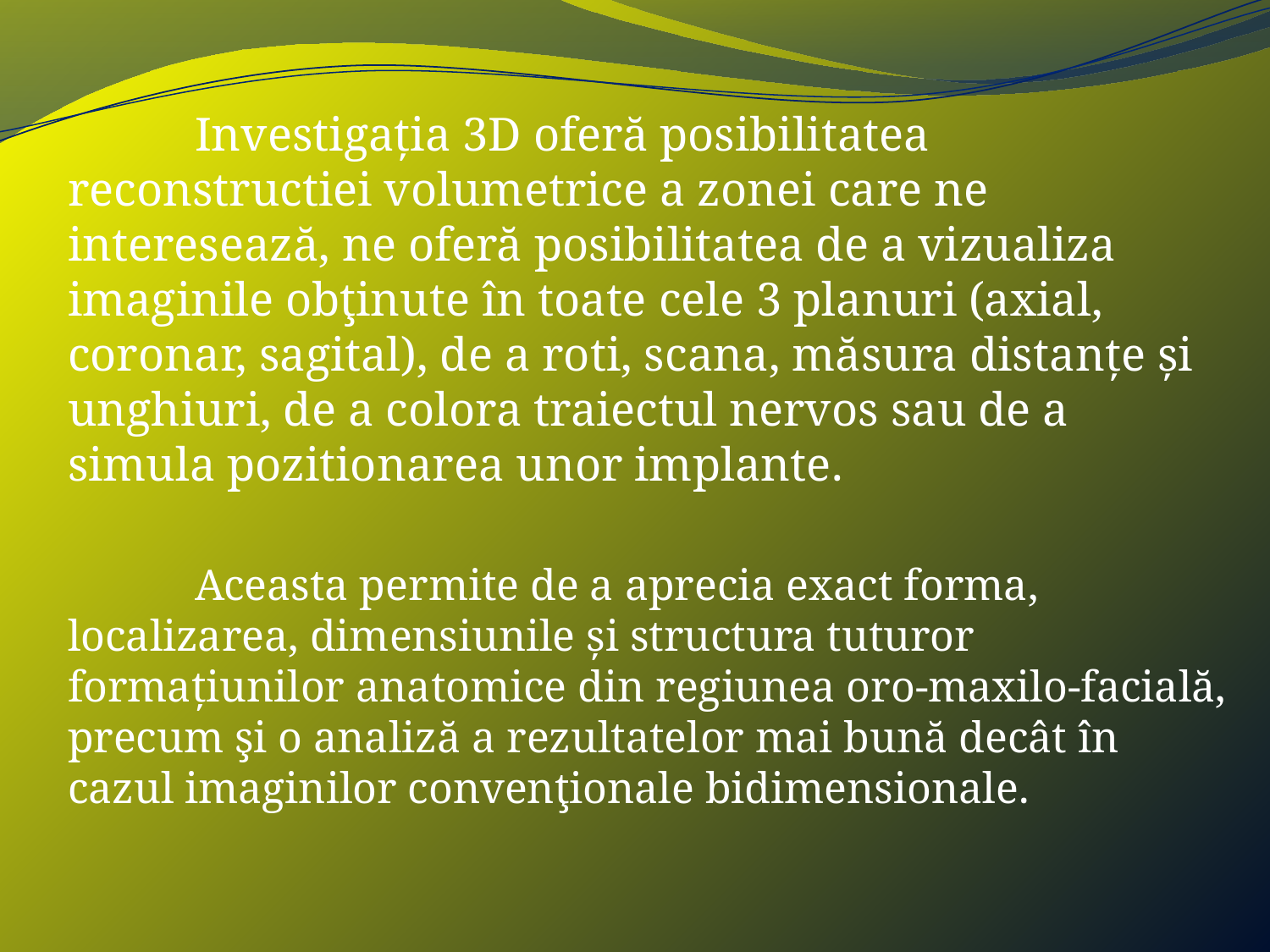

Investigaţia 3D oferă posibilitatea reconstructiei volumetrice a zonei care ne interesează, ne oferă posibilitatea de a vizualiza imaginile obţinute în toate cele 3 planuri (axial, coronar, sagital), de a roti, scana, măsura distanţe şi unghiuri, de a colora traiectul nervos sau de a simula pozitionarea unor implante.

		Aceasta permite de a aprecia exact forma, localizarea, dimensiunile şi structura tuturor formaţiunilor anatomice din regiunea oro-maxilo-facială, precum şi o analiză a rezultatelor mai bună decât în cazul imaginilor convenţionale bidimensionale.

#